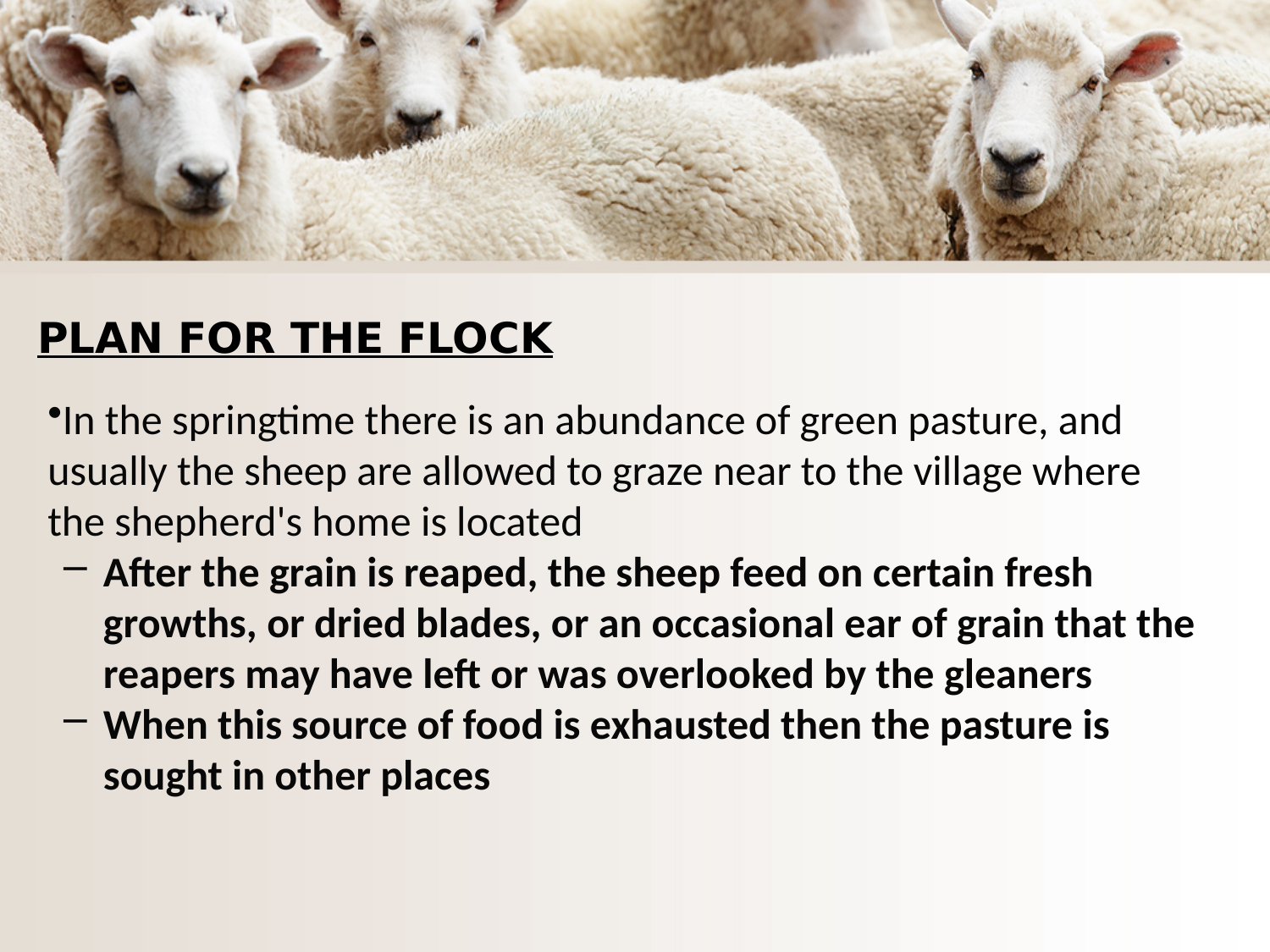

# PLAN FOR THE FLOCK
In the springtime there is an abundance of green pasture, and usually the sheep are allowed to graze near to the village where the shepherd's home is located
After the grain is reaped, the sheep feed on certain fresh growths, or dried blades, or an occasional ear of grain that the reapers may have left or was overlooked by the gleaners
When this source of food is exhausted then the pasture is sought in other places